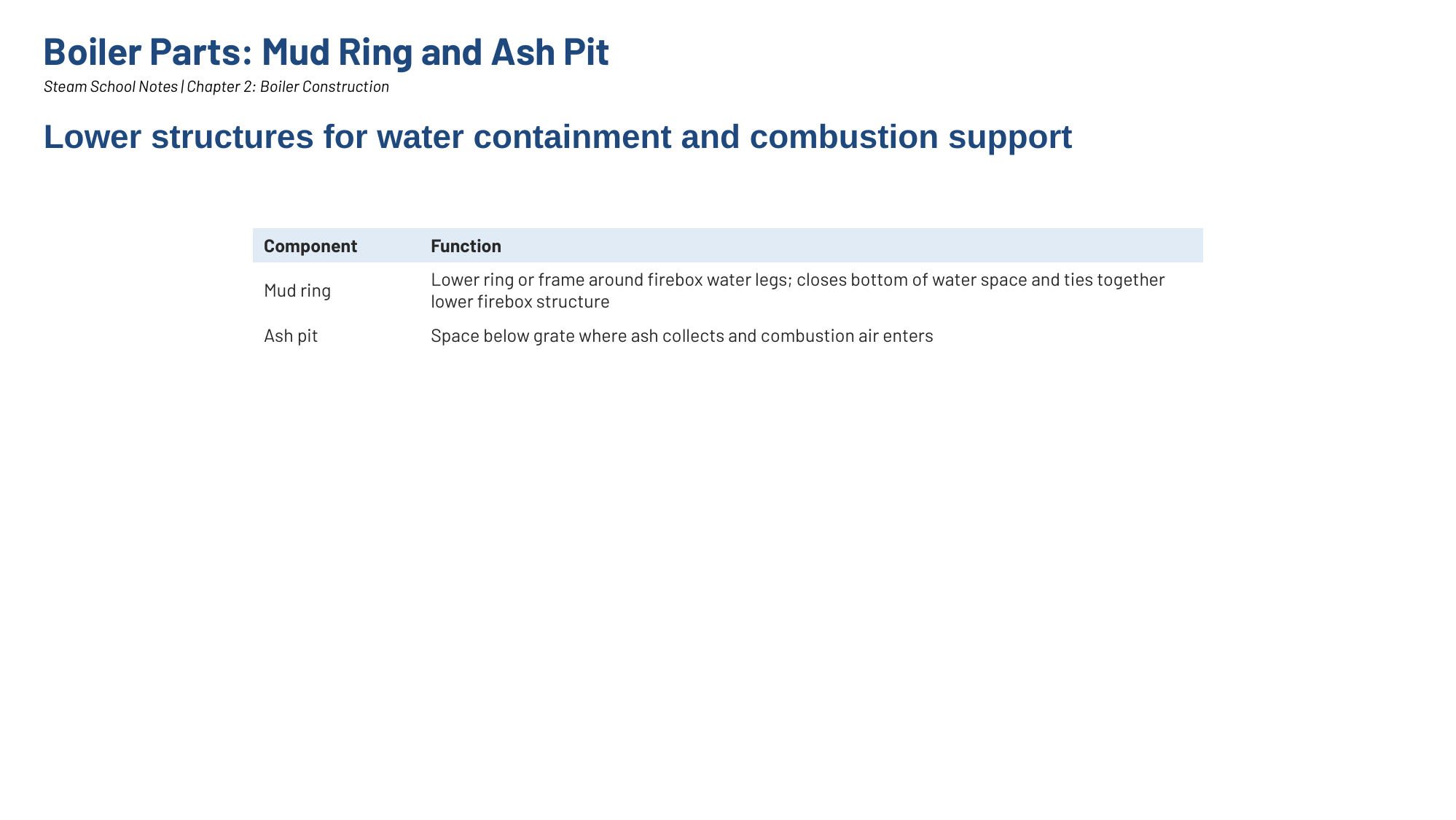

Boiler Parts: Mud Ring and Ash Pit
Steam School Notes | Chapter 2: Boiler Construction
Lower structures for water containment and combustion support
| Component | Function |
| --- | --- |
| Mud ring | Lower ring or frame around firebox water legs; closes bottom of water space and ties together lower firebox structure |
| Ash pit | Space below grate where ash collects and combustion air enters |